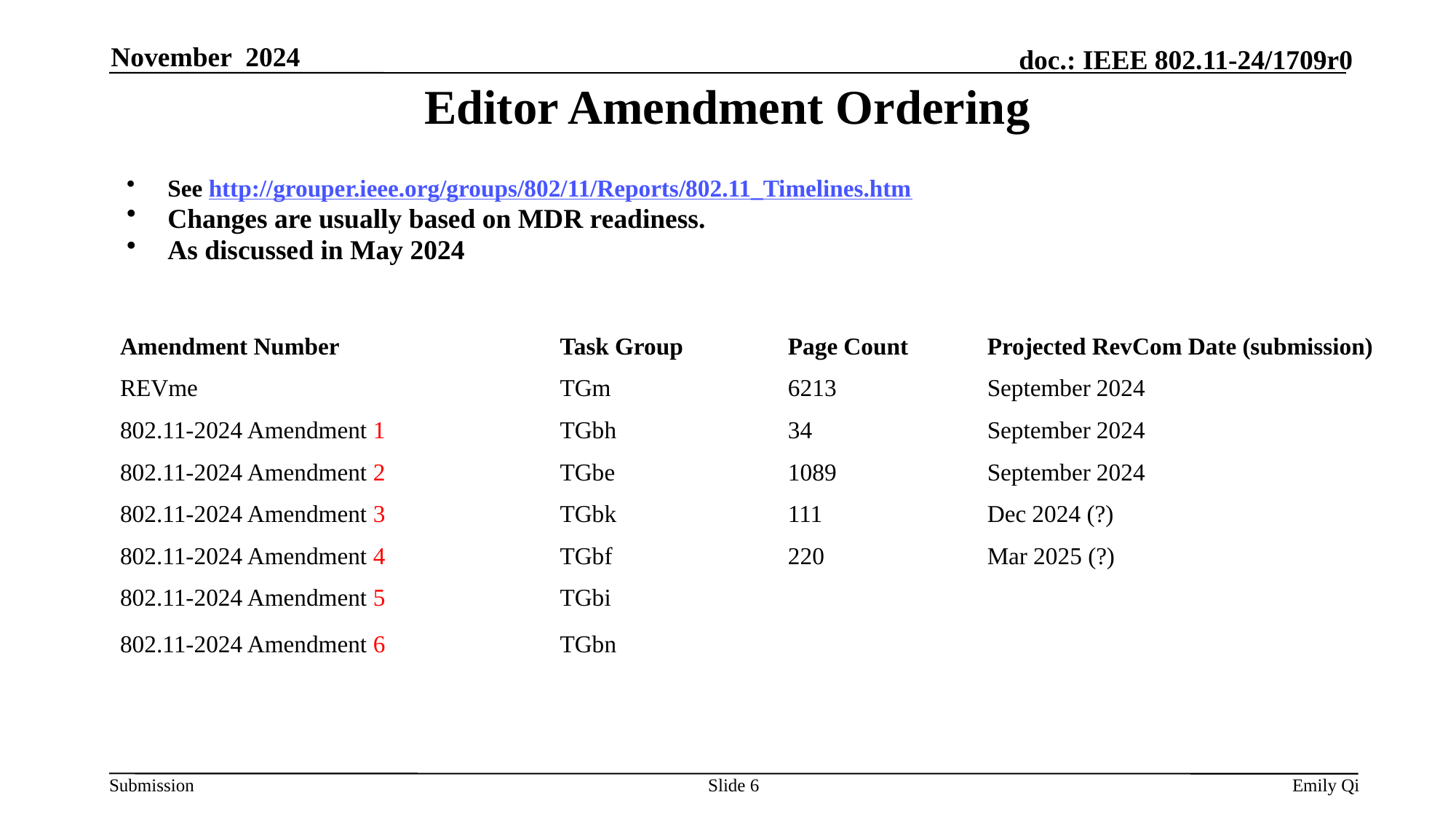

November  2024
# Editor Amendment Ordering
See http://grouper.ieee.org/groups/802/11/Reports/802.11_Timelines.htm
Changes are usually based on MDR readiness.
As discussed in May 2024
| Amendment Number | Task Group | Page Count | Projected RevCom Date (submission) |
| --- | --- | --- | --- |
| REVme | TGm | 6213 | September 2024 |
| 802.11-2024 Amendment 1 | TGbh | 34 | September 2024 |
| 802.11-2024 Amendment 2 | TGbe | 1089 | September 2024 |
| 802.11-2024 Amendment 3 | TGbk | 111 | Dec 2024 (?) |
| 802.11-2024 Amendment 4 | TGbf | 220 | Mar 2025 (?) |
| 802.11-2024 Amendment 5 | TGbi |  |  |
| 802.11-2024 Amendment 6 | TGbn |  |  |
Slide 6
Emily Qi